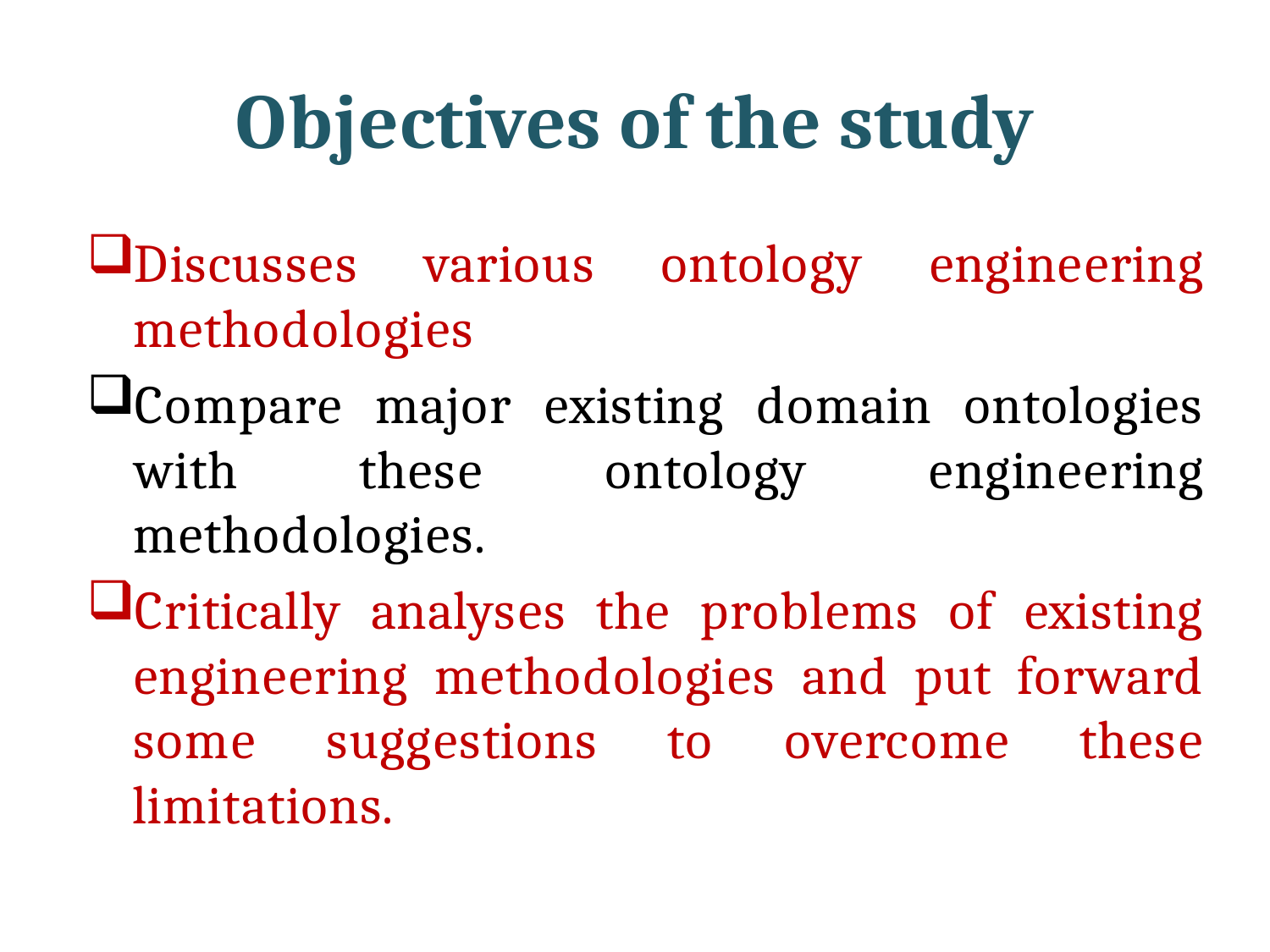

# Objectives of the study
Discusses various ontology engineering methodologies
Compare major existing domain ontologies with these ontology engineering methodologies.
Critically analyses the problems of existing engineering methodologies and put forward some suggestions to overcome these limitations.